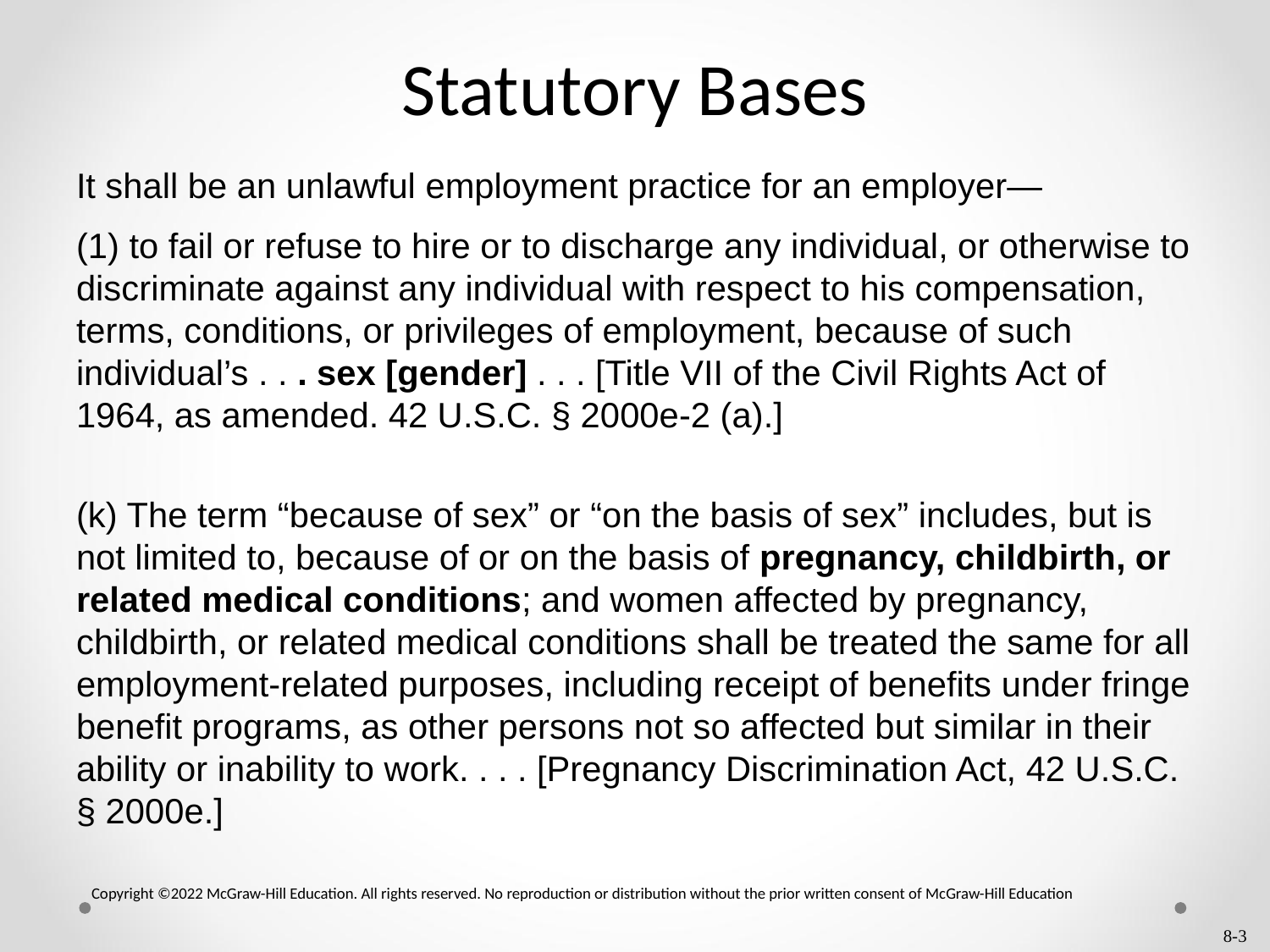

# Statutory Bases
It shall be an unlawful employment practice for an employer—
(1) to fail or refuse to hire or to discharge any individual, or otherwise to discriminate against any individual with respect to his compensation, terms, conditions, or privileges of employment, because of such individual’s . . . sex [gender] . . . [Title VII of the Civil Rights Act of 1964, as amended. 42 U.S.C. § 2000e-2 (a).]
(k) The term “because of sex” or “on the basis of sex” includes, but is not limited to, because of or on the basis of pregnancy, childbirth, or related medical conditions; and women affected by pregnancy, childbirth, or related medical conditions shall be treated the same for all employment-related purposes, including receipt of benefits under fringe benefit programs, as other persons not so affected but similar in their ability or inability to work. . . . [Pregnancy Discrimination Act, 42 U.S.C. § 2000e.]